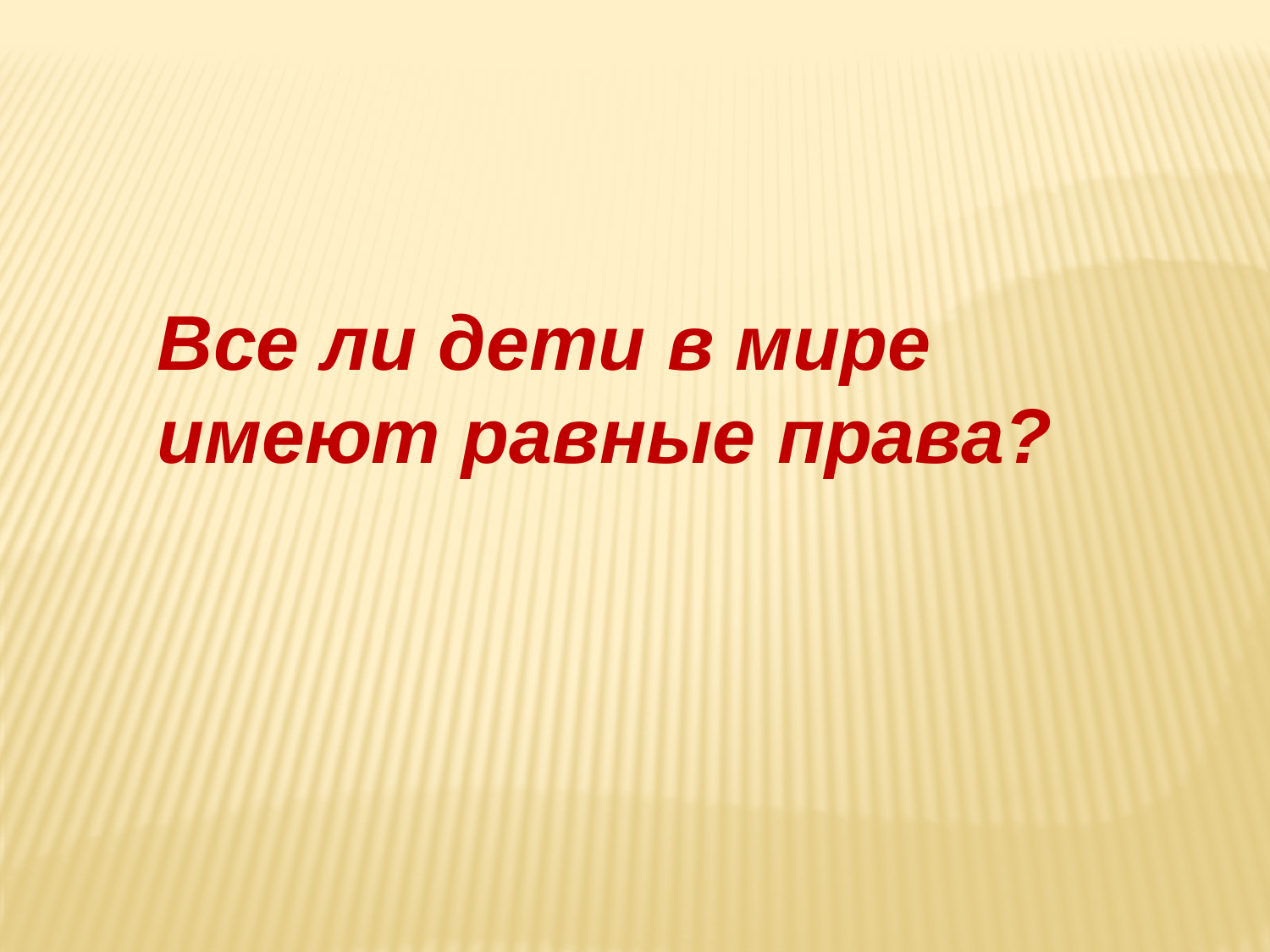

Все ли дети в мире имеют равные права?